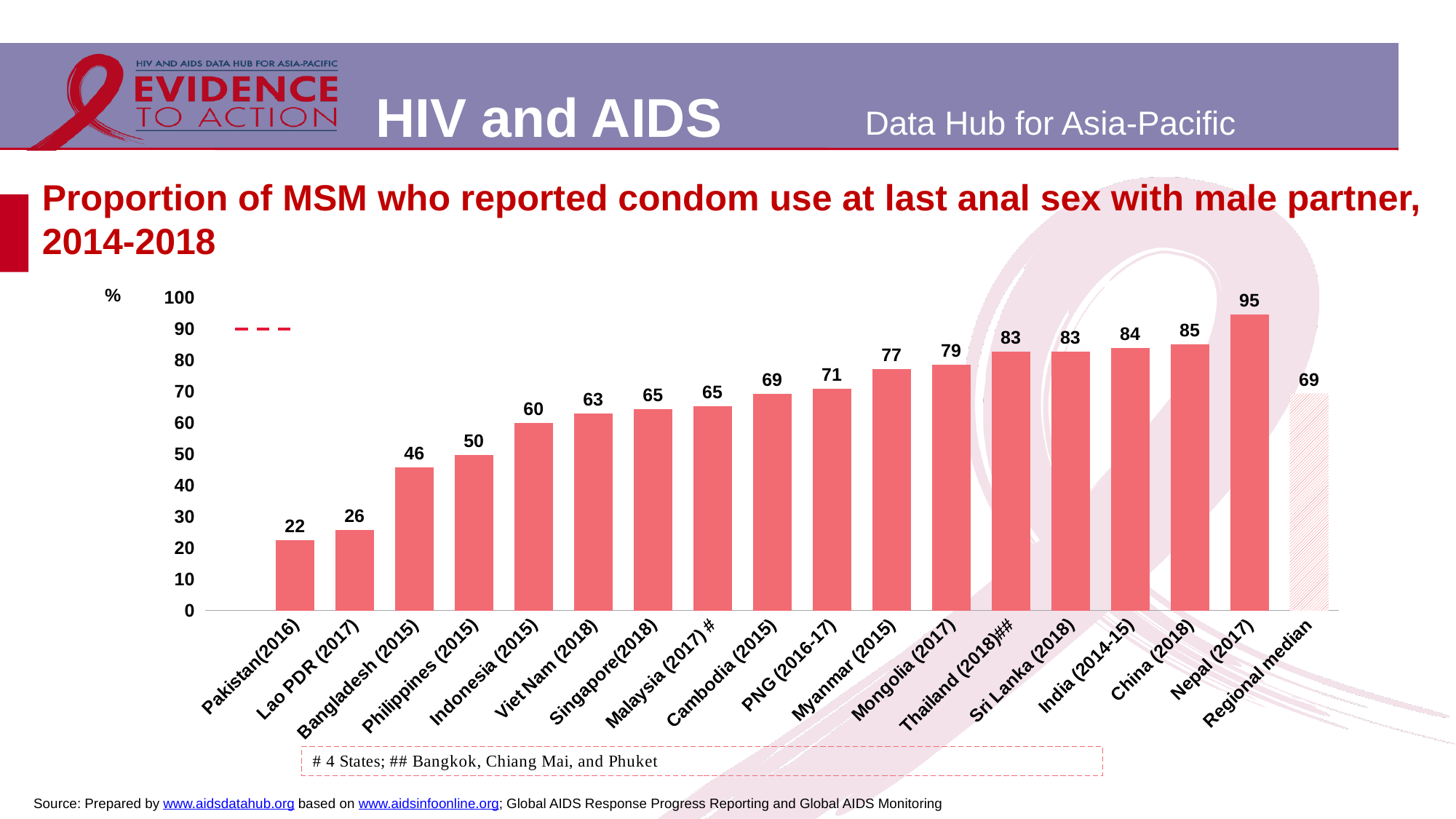

# Proportion of MSM who reported condom use at last anal sex with male partner, 2014-2018

[unsupported chart]

Source: Prepared by www.aidsdatahub.org based on www.aidsinfoonline.org; Global AIDS Response Progress Reporting and Global AIDS Monitoring